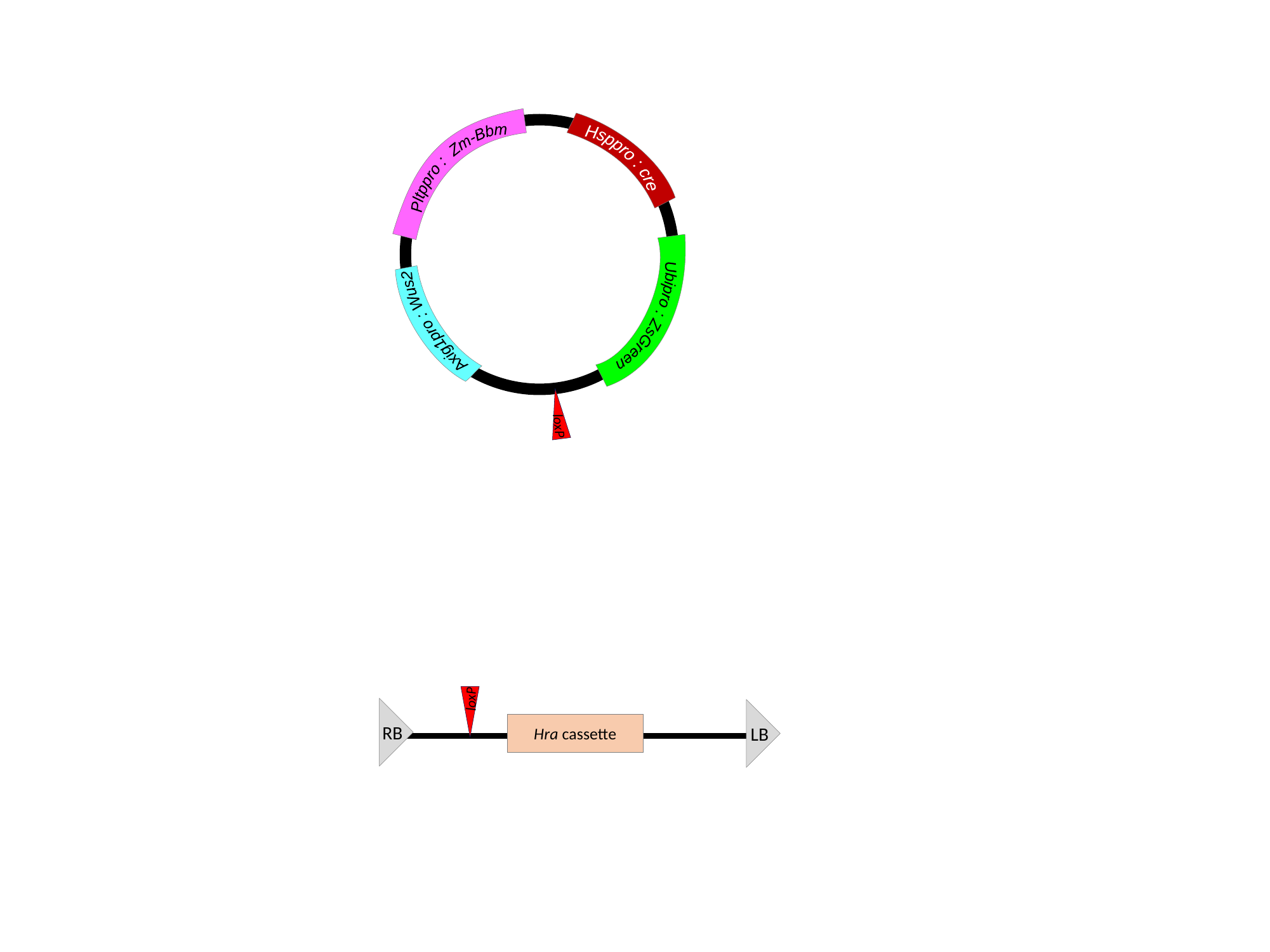

Pltppro :  Zm-Bbm
Hsppro : cre
Ubipro : ZsGreen

Axig1pro : Wus2
loxP
loxP

RB

LB
Hra cassette